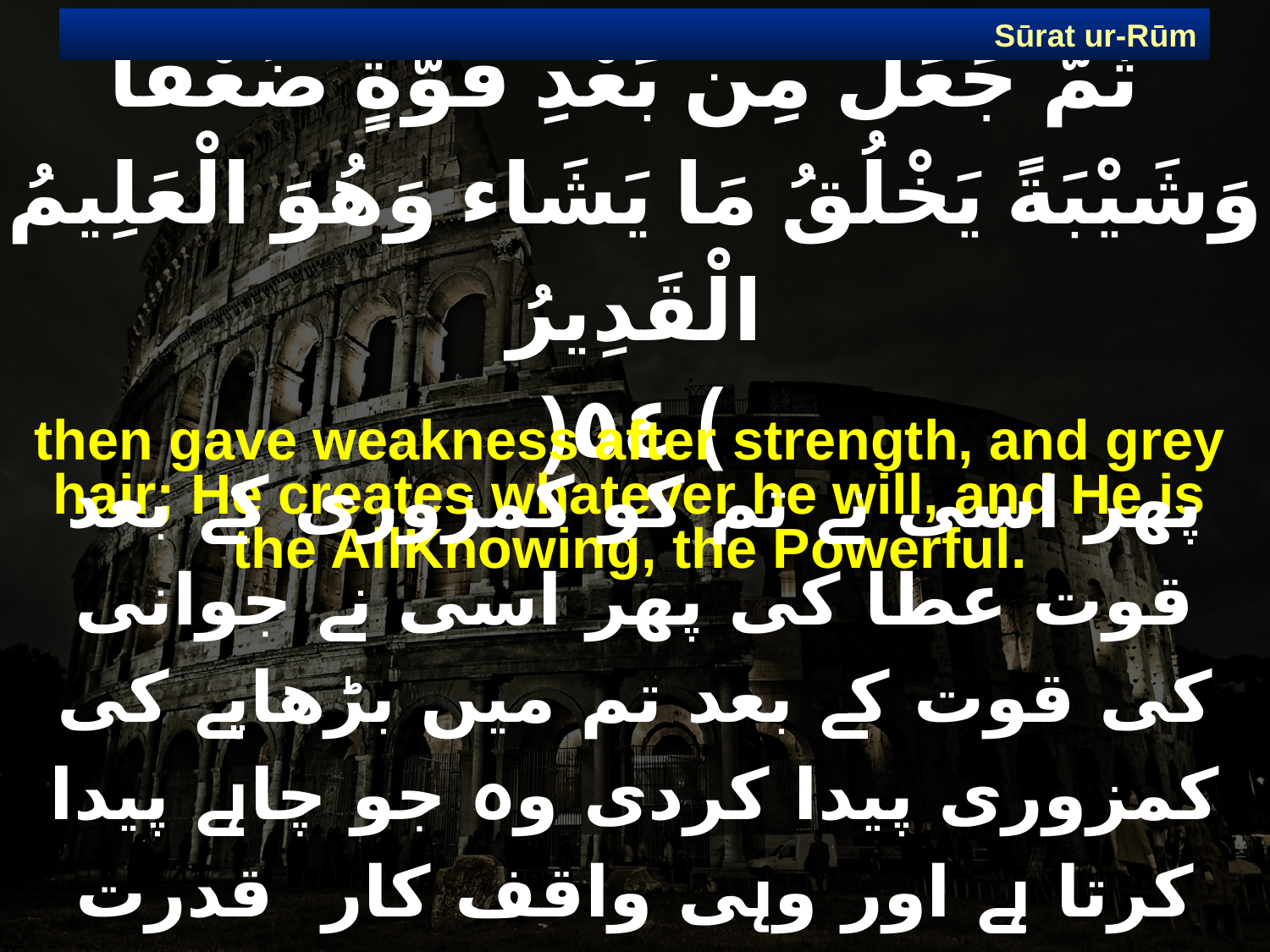

Sūrat ur-Rūm
# ثُمَّ جَعَلَ مِن بَعْدِ قُوَّةٍ ضَعْفًا وَشَيْبَةً يَخْلُقُ مَا يَشَاء وَهُوَ الْعَلِيمُ الْقَدِيرُ ) ٥٤(
then gave weakness after strength, and grey hair; He creates whatever he will, and He is the All­Knowing, the Powerful.
پھر اسی نے تم کو کمزوری کے بعد قوت عطا کی پھر اسی نے جوانی کی قوت کے بعد تم میں بڑھاپے کی کمزوری پیدا کردی وہ جو چاہے پیدا کرتا ہے اور وہی واقف کار  قدرت والا ہے